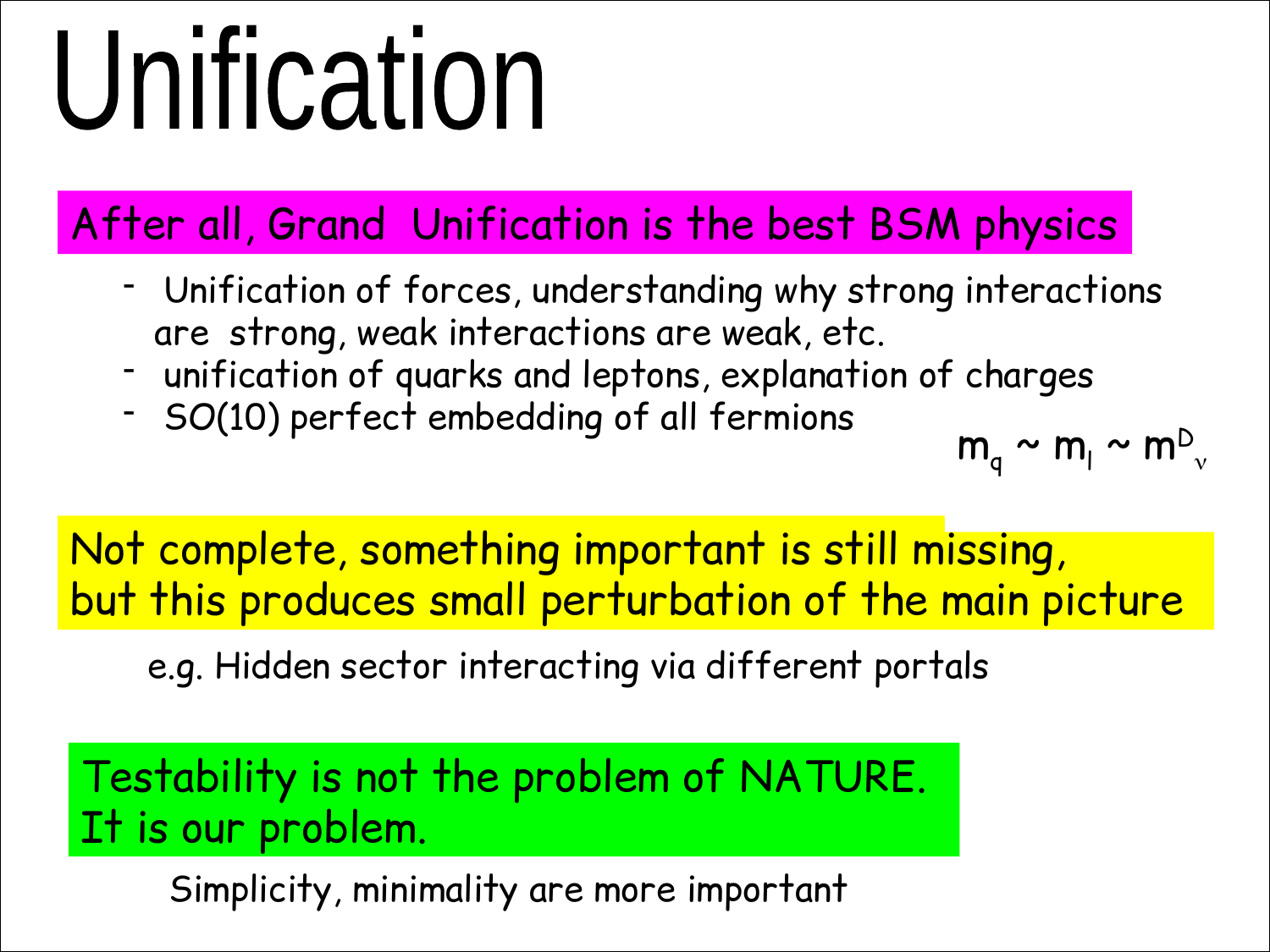

Unification

After all, Grand  Unification is the best BSM physics
 Unification of forces, understanding why strong interactions
   are  strong, weak interactions are weak, etc.
 unification of quarks and leptons, explanation of charges
 SO(10) perfect embedding of all fermions
mq ~ ml ~ mDν
Not complete, something important is still missing,
but this produces small perturbation of the main picture
 e.g. Hidden sector interacting via different portals
Testability is not the problem of NATURE.
It is our problem.
Simplicity, minimality are more important